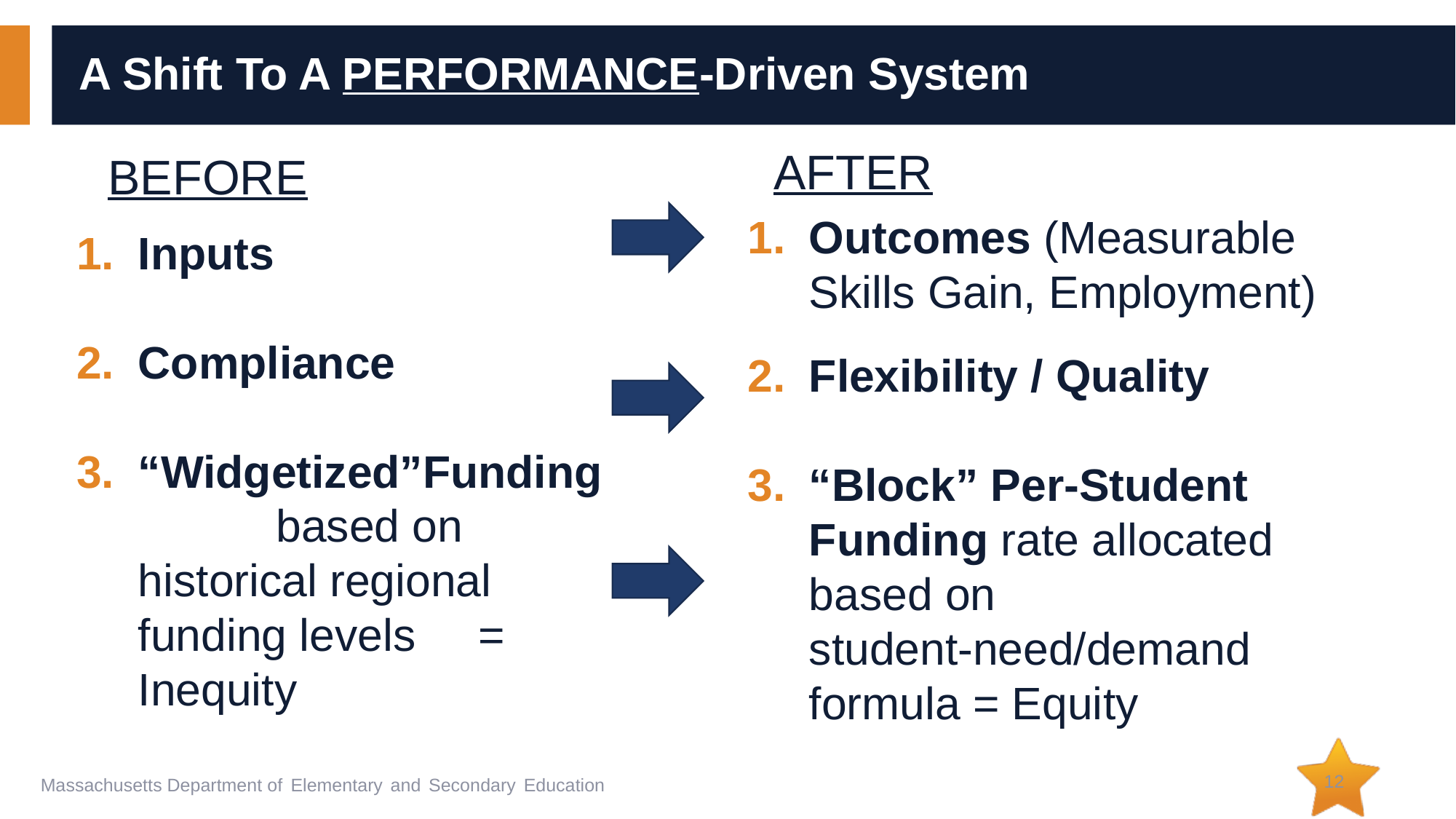

# A Shift To A PERFORMANCE-Driven System
BEFORE
AFTER

Outcomes (Measurable Skills Gain, Employment)

Flexibility / Quality

“Block” Per-Student Funding rate allocated based on student-need/demand formula = Equity

Inputs

Compliance

“Widgetized”Funding            based on historical regional funding levels     = Inequity

12